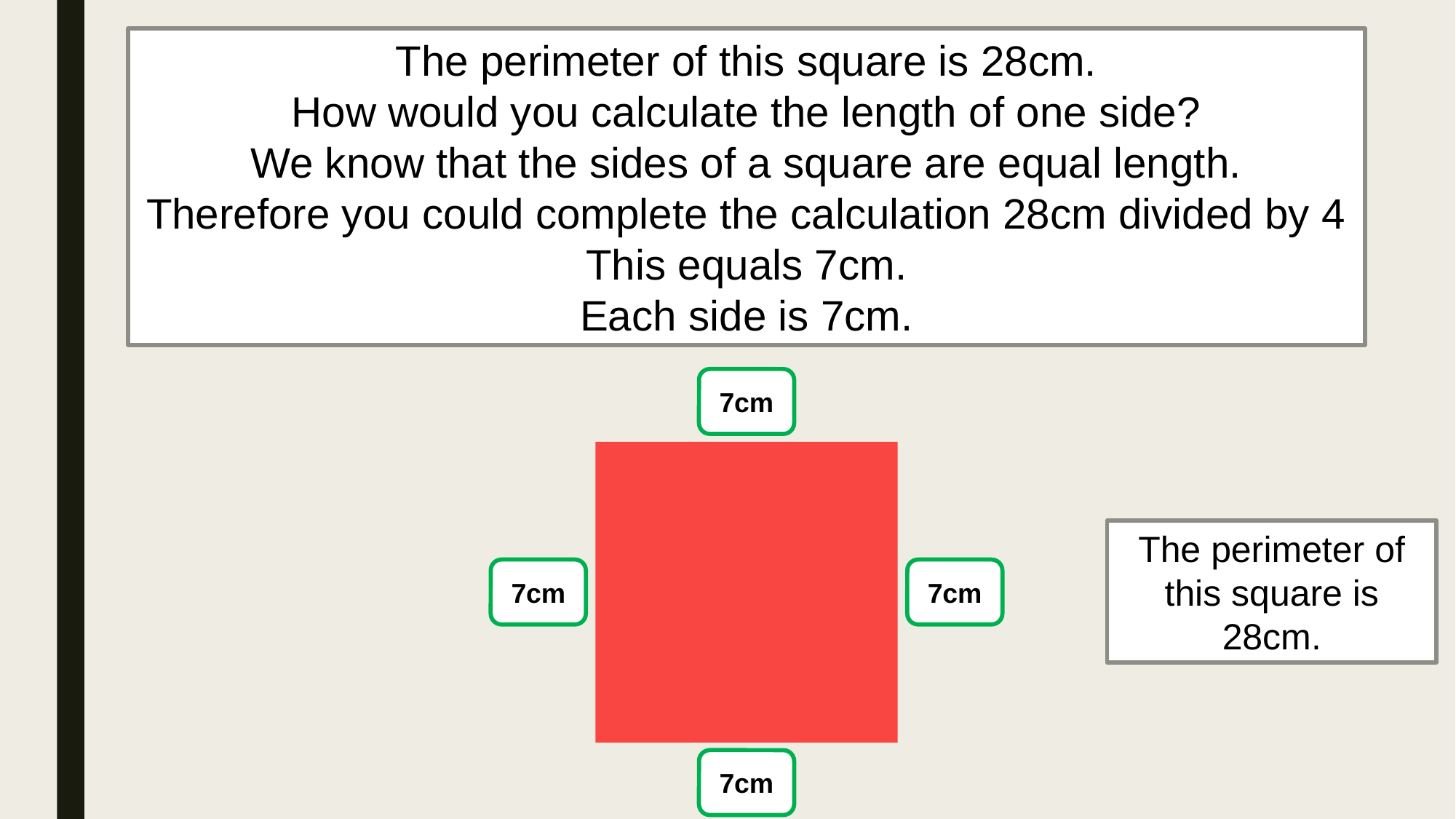

The perimeter of this square is 28cm.
How would you calculate the length of one side?
We know that the sides of a square are equal length.
Therefore you could complete the calculation 28cm divided by 4
This equals 7cm.
Each side is 7cm.
7cm

The perimeter of this square is 28cm.
7cm
7cm
7cm